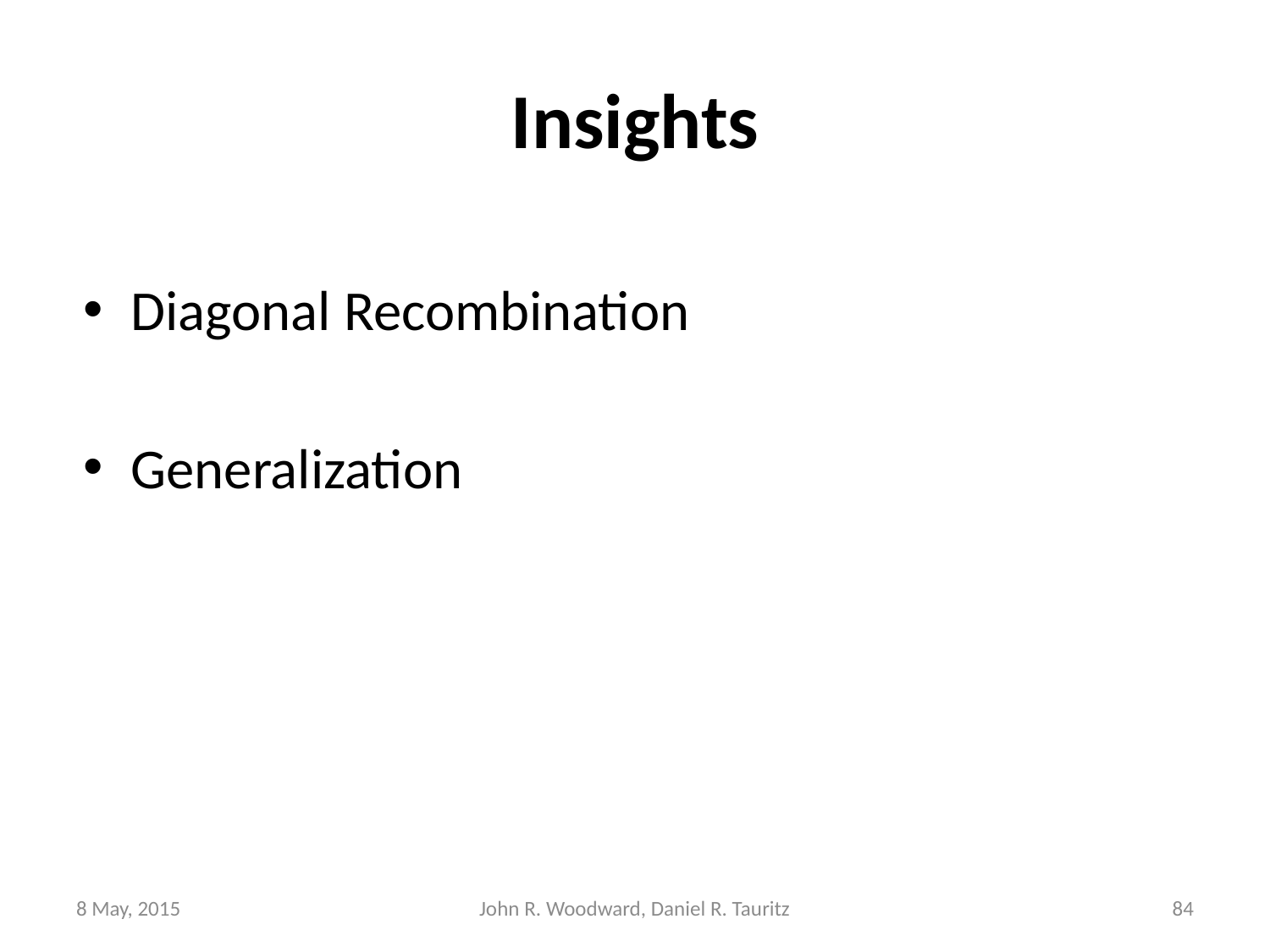

# Insights
Diagonal Recombination

Generalization

8 May, 2015
John R. Woodward, Daniel R. Tauritz
84